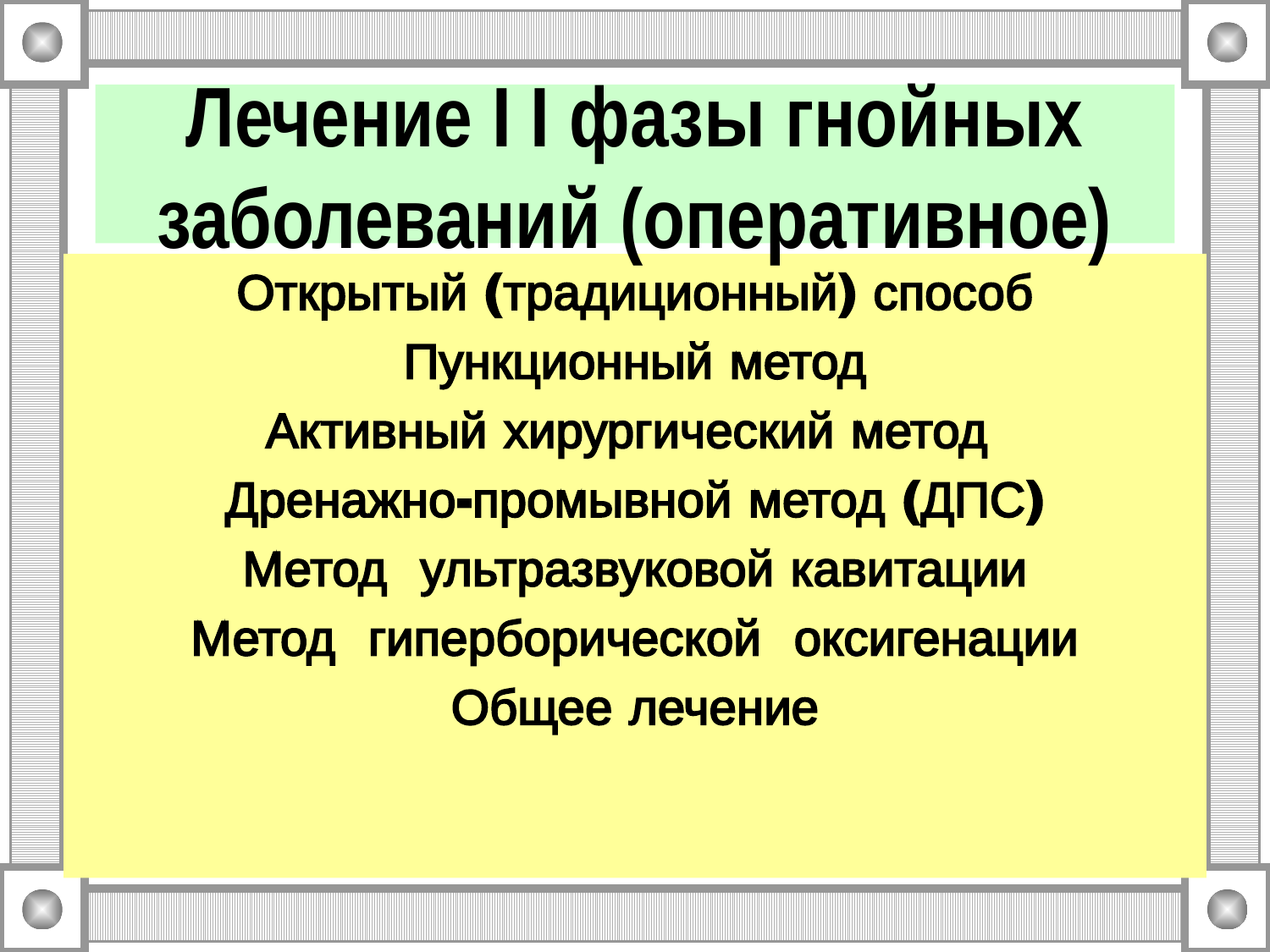

# Лечение I I фазы гнойных заболеваний (оперативное)
Открытый (традиционный) способ
Пункционный метод
Активный хирургический метод
Дренажно-промывной метод (ДПС)
Метод  ультразвуковой кавитации
Метод  гиперборической  оксигенации
Общее лечение